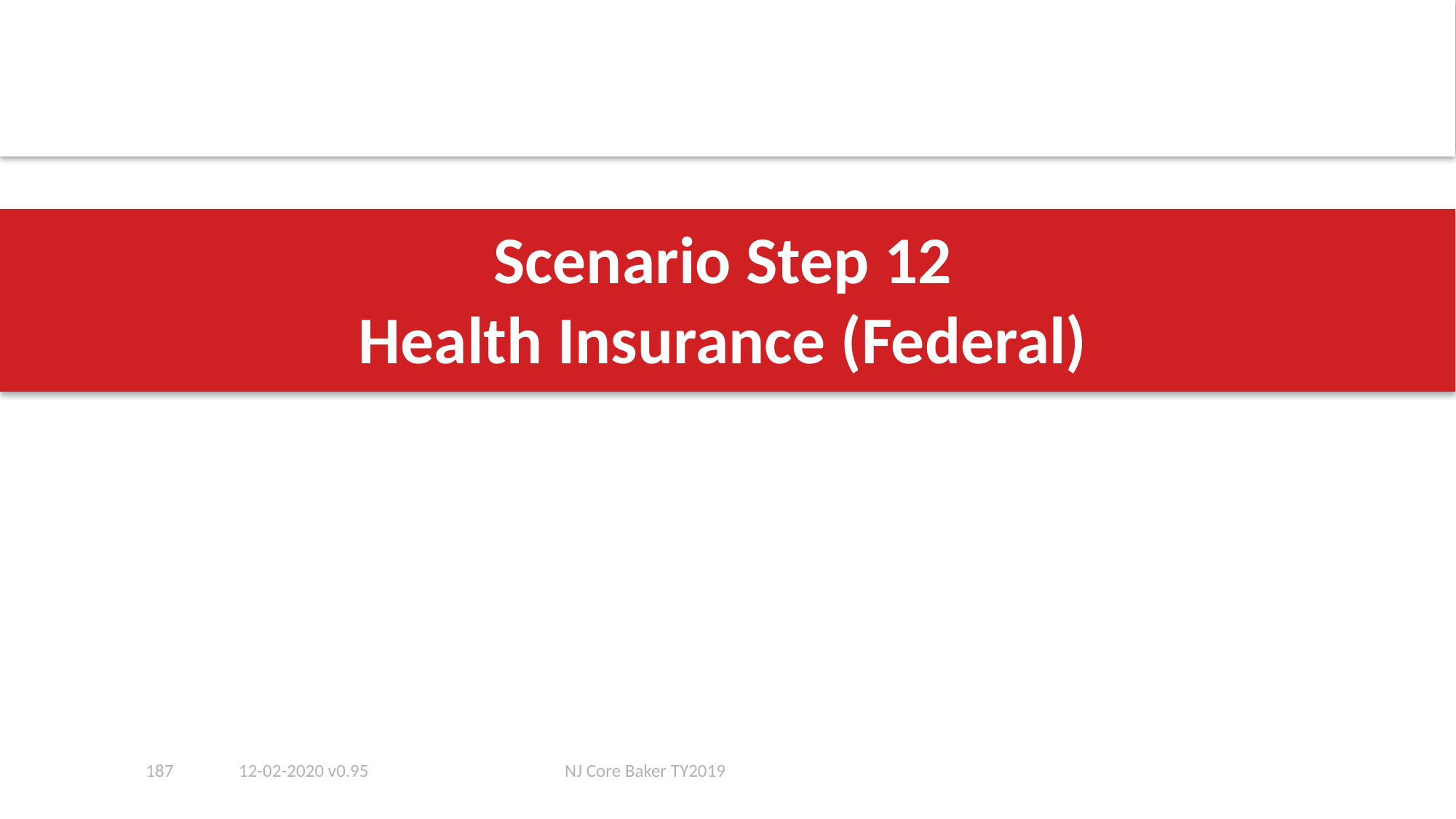

# Scenario Step 12 Health Insurance (Federal)

187
12-02-2020 v0.95
NJ Core Baker TY2019